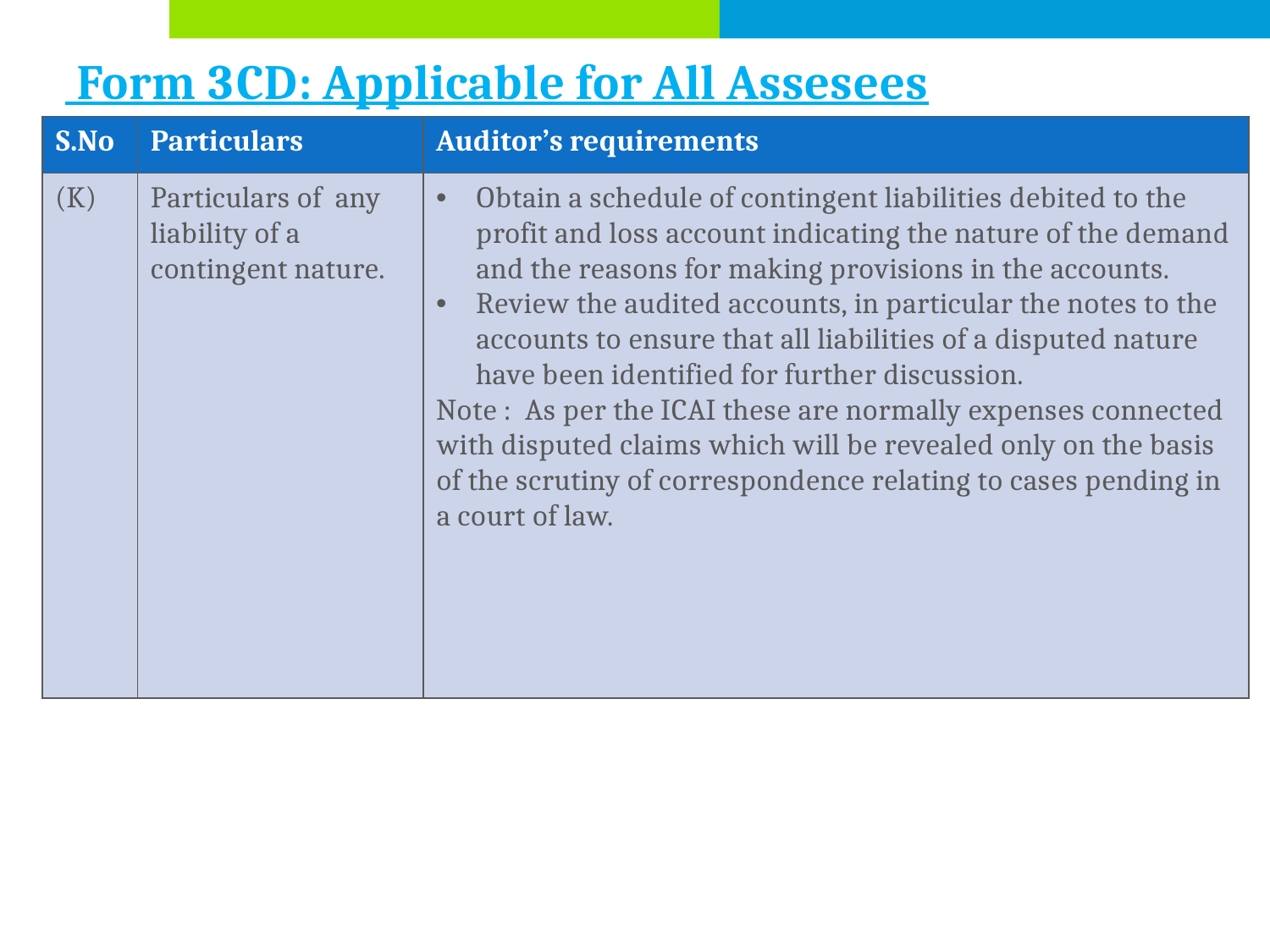

# Form 3CD: Applicable for All Assesees
| S.No | Particulars | Auditor’s requirements |
| --- | --- | --- |
| (K) | Particulars of any liability of a contingent nature. | Obtain a schedule of contingent liabilities debited to the profit and loss account indicating the nature of the demand and the reasons for making provisions in the accounts. Review the audited accounts, in particular the notes to the accounts to ensure that all liabilities of a disputed nature have been identified for further discussion. Note : As per the ICAI these are normally expenses connected with disputed claims which will be revealed only on the basis of the scrutiny of correspondence relating to cases pending in a court of law. |